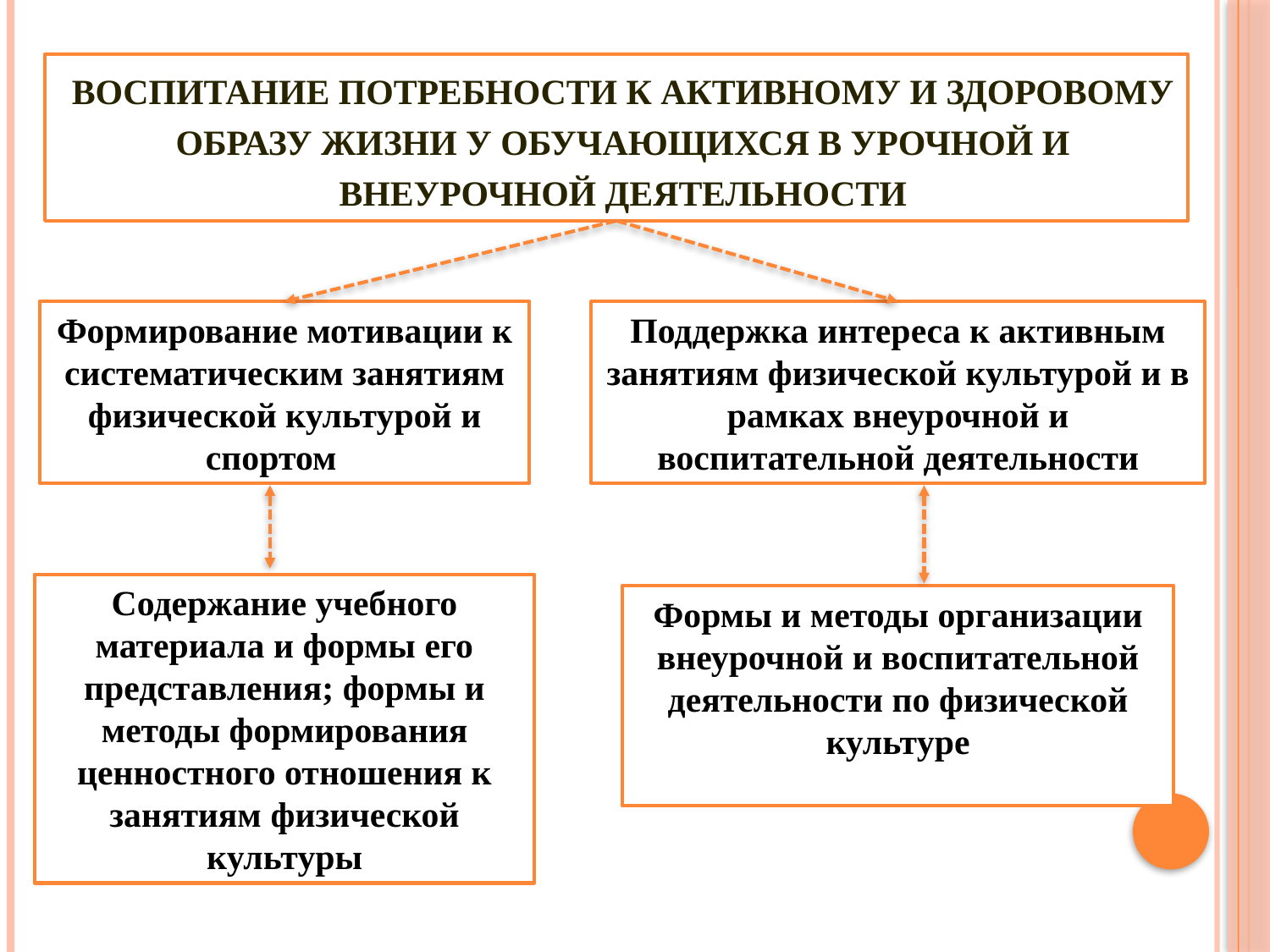

ВОСПИТАНИЕ ПОТРЕБНОСТИ К АКТИВНОМУ И ЗДОРОВОМУ ОБРАЗУ ЖИЗНИ У ОБУЧАЮЩИХСЯ В УРОЧНОЙ И ВНЕУРОЧНОЙ ДЕЯТЕЛЬНОСТИ

Формирование мотивации к систематическим занятиям физической культурой и спортом
Поддержка интереса к активным занятиям физической культурой и в рамках внеурочной и воспитательной деятельности
Содержание учебного материала и формы его представления; формы и методы формирования ценностного отношения к занятиям физической культуры
Формы и методы организации внеурочной и воспитательной деятельности по физической культуре